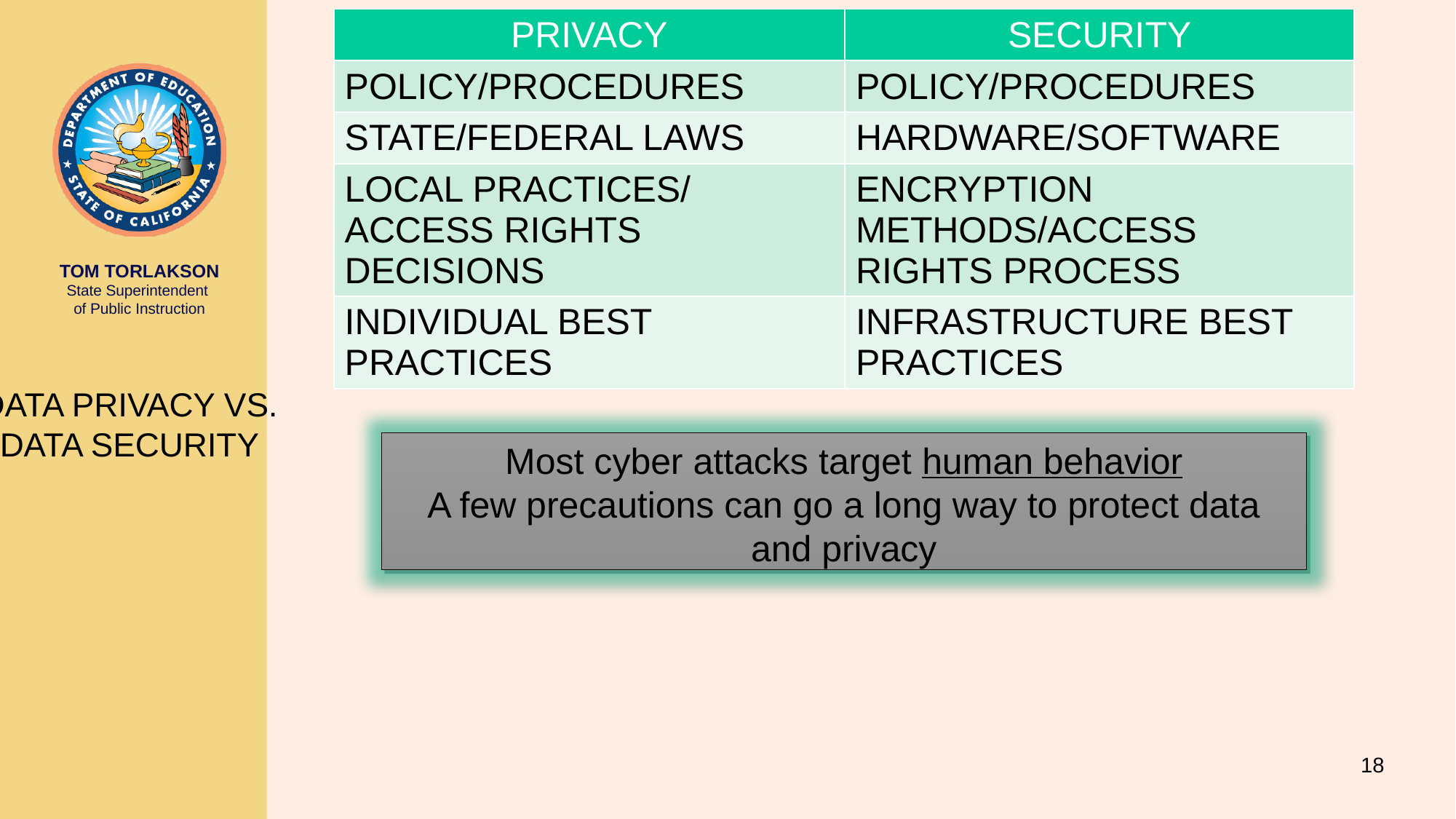

| Privacy | Security |
| --- | --- |
| POLICY/PROCEDURES | POLICY/PROCEDURES |
| State/Federal Laws | HARDWARE/SOFTWARE |
| Local practices/ access rights decisions | Encryption Methods/Access Rights process |
| Individual Best Practices | Infrastructure Best Practices |
# Data Privacy vs. Data Security
Most cyber attacks target human behavior
A few precautions can go a long way to protect data and privacy
18